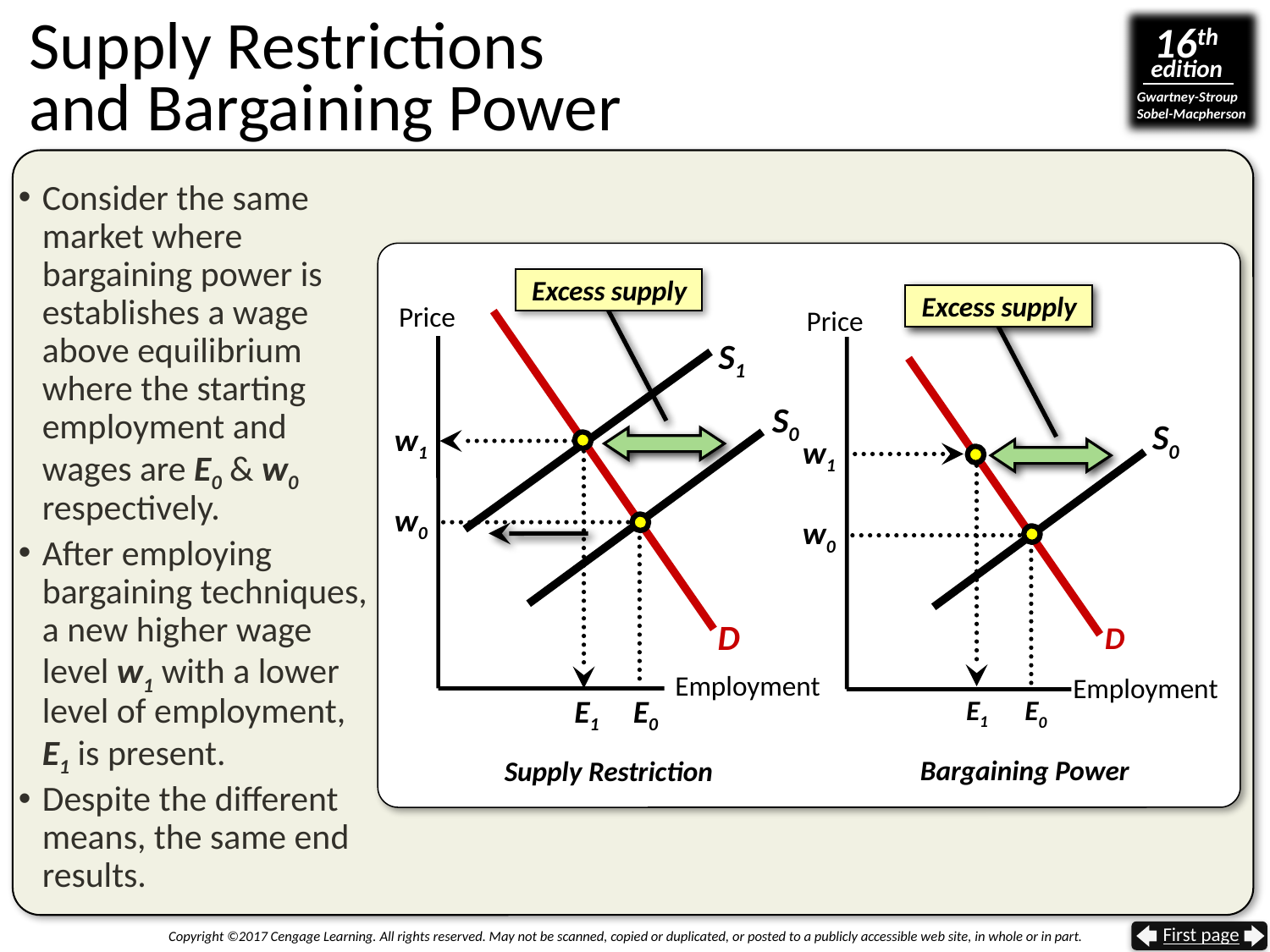

# Supply Restrictions and Bargaining Power
Consider the same market where bargaining power is establishes a wage above equilibrium where the starting employment and wages are E0 & w0 respectively.
After employing bargaining techniques, a new higher wage level w1 with a lower level of employment, E1 is present.
Despite the different means, the same end results.

Excess supply

Excess supply

Price
Price

S0

w0

D
E0
Employment

S1

S0
w1
w1

w0

D
Employment
E1
E0
E1
Bargaining Power
Supply Restriction